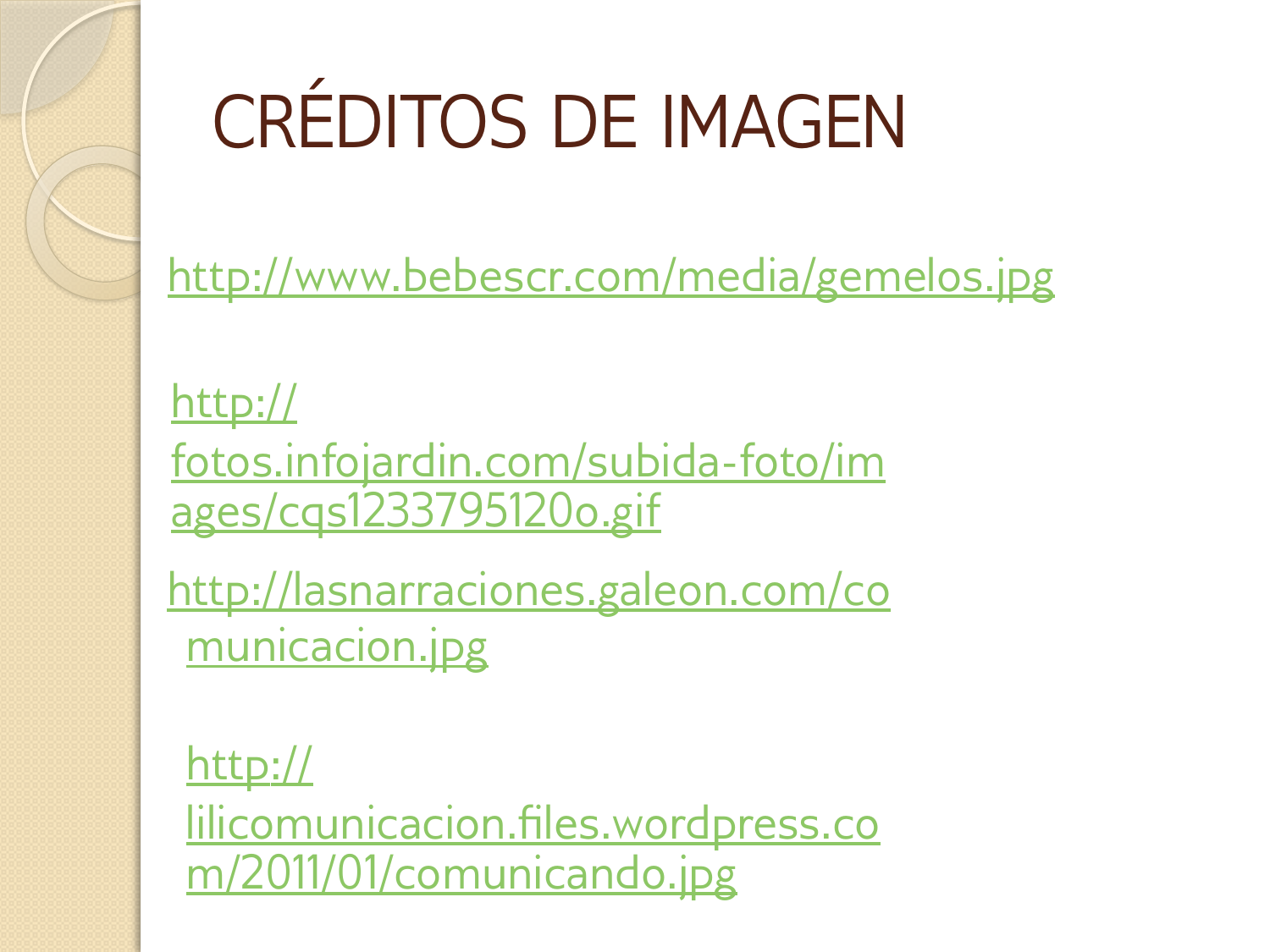

# CRÉDITOS DE IMAGEN
http://www.bebescr.com/media/gemelos.jpg

http://fotos.infojardin.com/subida-foto/images/cqs1233795120o.gif

http://lasnarraciones.galeon.com/co

municacion.jpg

http://lilicomunicacion.files.wordpress.com/2011/01/comunicando.jpg